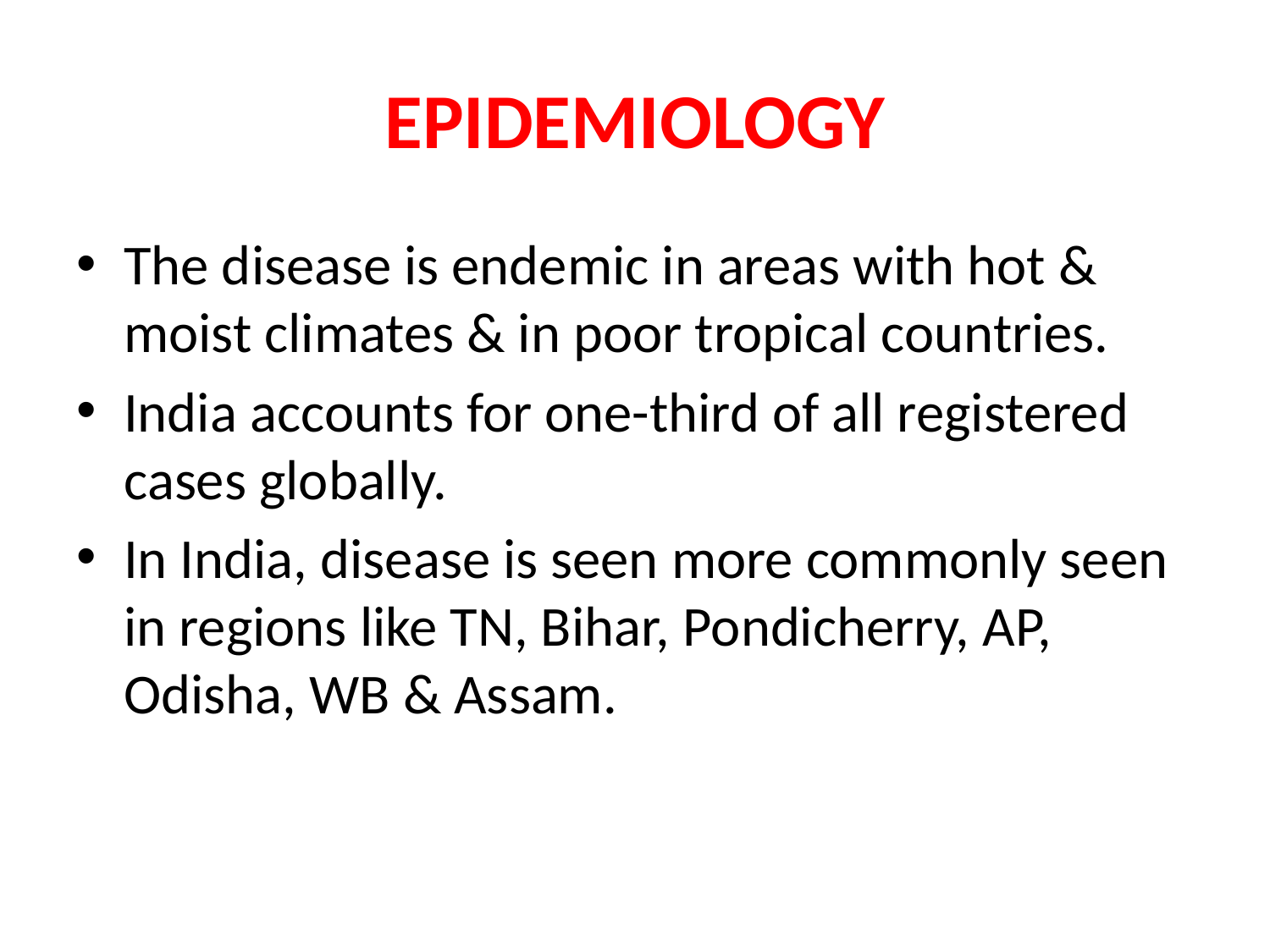

# EPIDEMIOLOGY
The disease is endemic in areas with hot & moist climates & in poor tropical countries.
India accounts for one-third of all registered cases globally.
In India, disease is seen more commonly seen in regions like TN, Bihar, Pondicherry, AP, Odisha, WB & Assam.